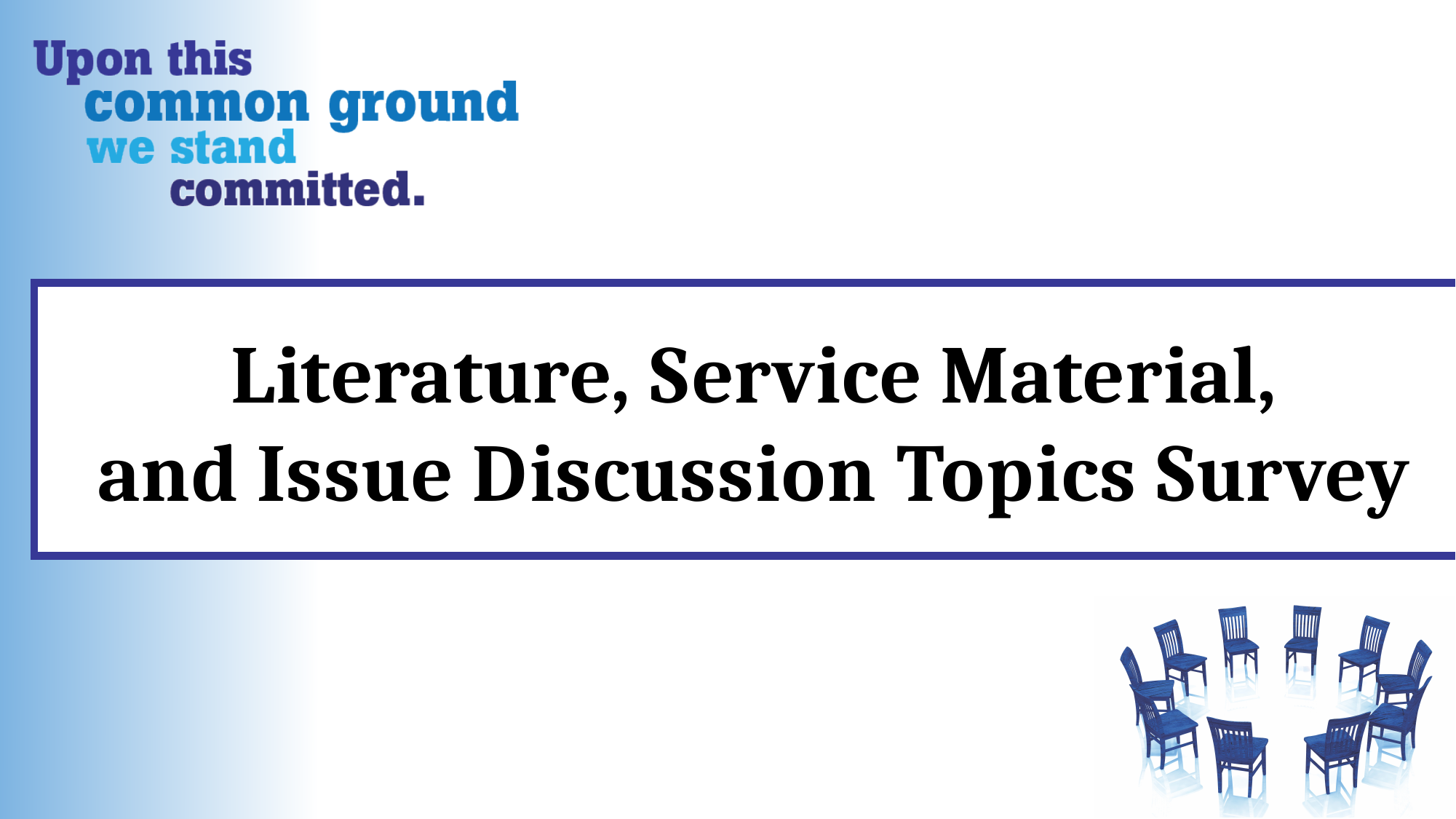

Literature, Service Material,
and Issue Discussion Topics Survey